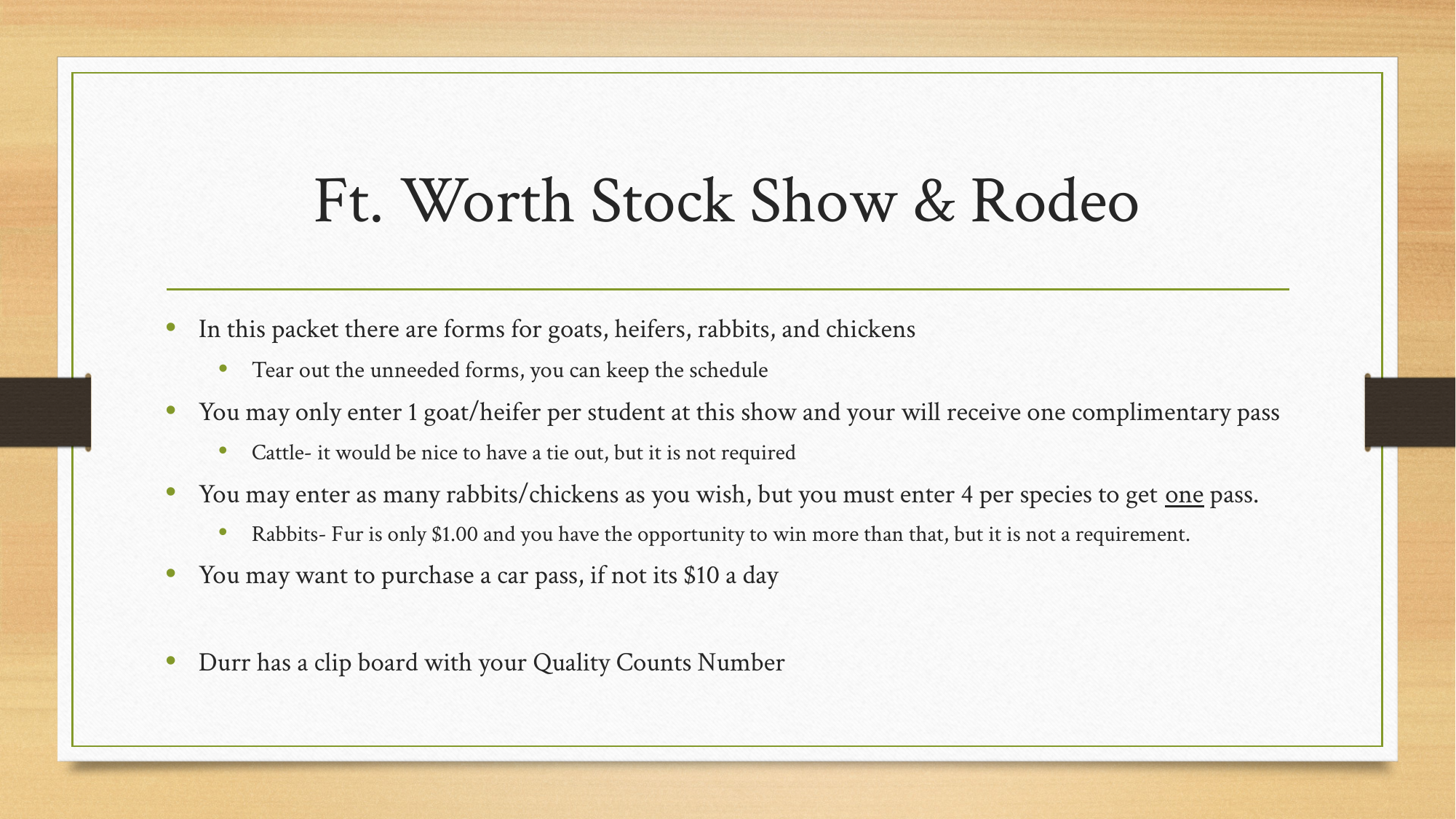

# Ft. Worth Stock Show & Rodeo
In this packet there are forms for goats, heifers, rabbits, and chickens
Tear out the unneeded forms, you can keep the schedule
You may only enter 1 goat/heifer per student at this show and your will receive one complimentary pass
Cattle- it would be nice to have a tie out, but it is not required
You may enter as many rabbits/chickens as you wish, but you must enter 4 per species to get one pass.
Rabbits- Fur is only $1.00 and you have the opportunity to win more than that, but it is not a requirement.
You may want to purchase a car pass, if not its $10 a day

Durr has a clip board with your Quality Counts Number